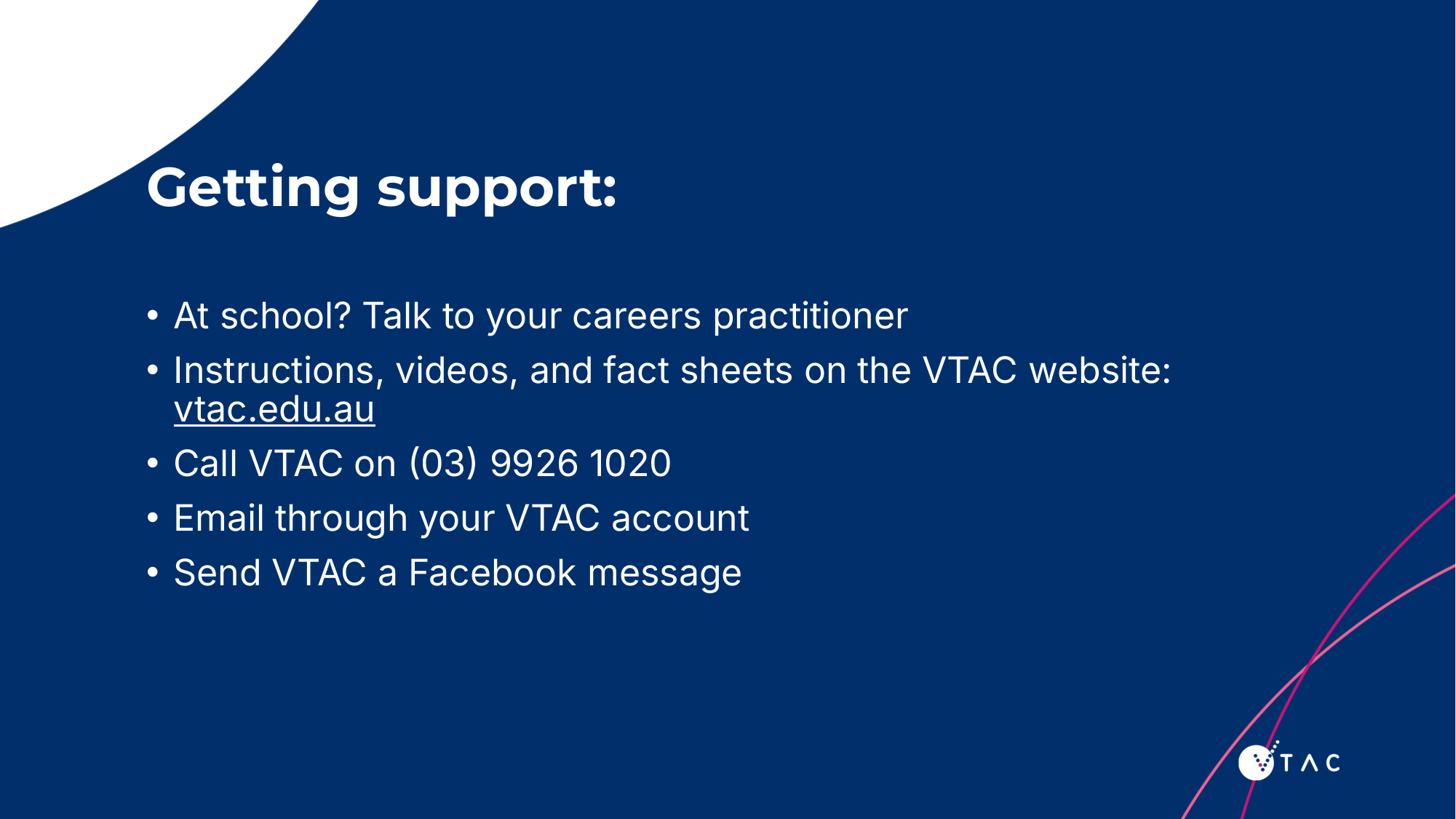

# Getting support:

At school? Talk to your careers practitioner
Instructions, videos, and fact sheets on the VTAC website: vtac.edu.au
Call VTAC on (03) 9926 1020
Email through your VTAC account
Send VTAC a Facebook message